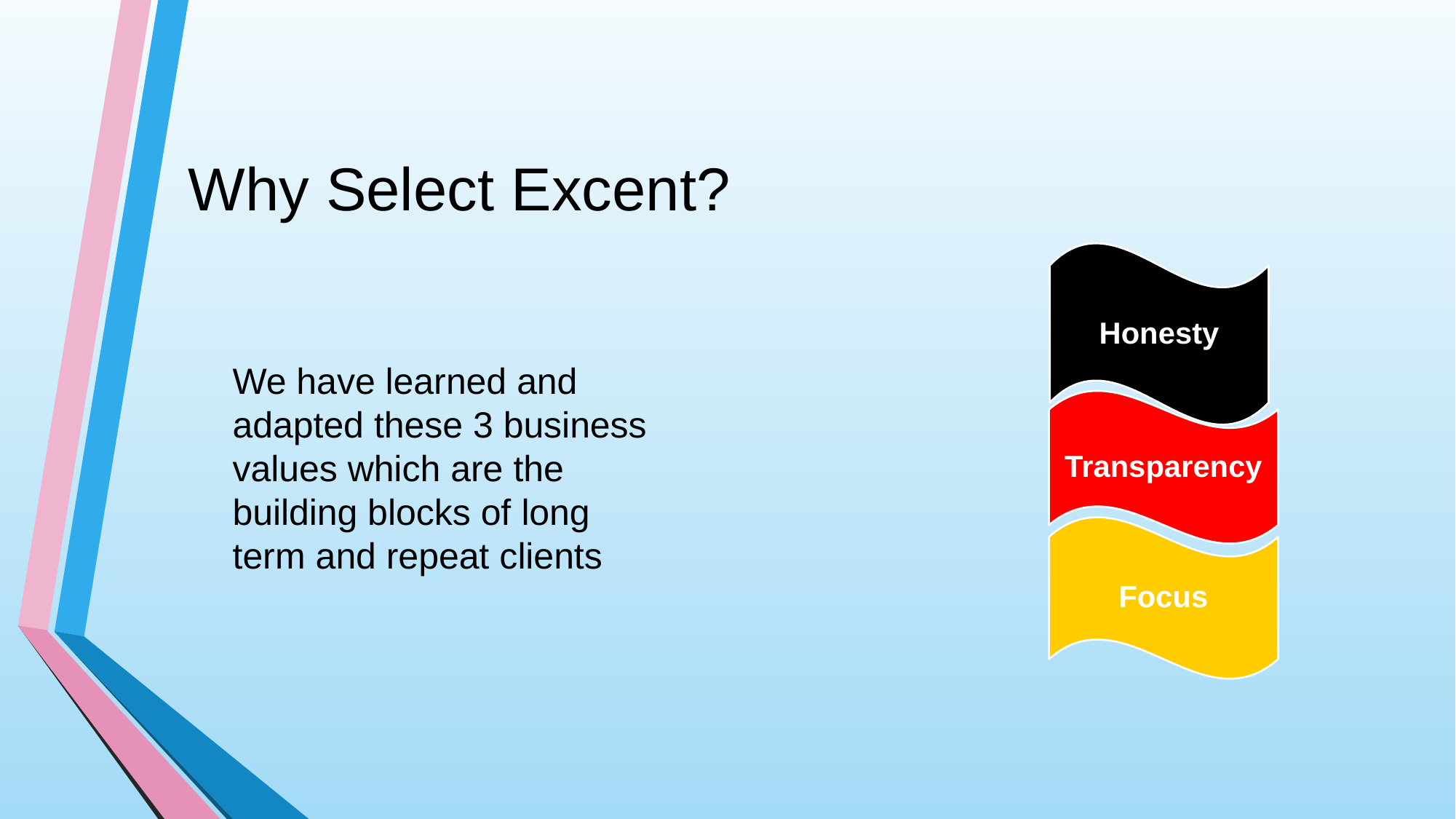

# Why Select Excent?
Honesty
Transparency
Focus
We have learned and adapted these 3 business values which are the building blocks of long term and repeat clients